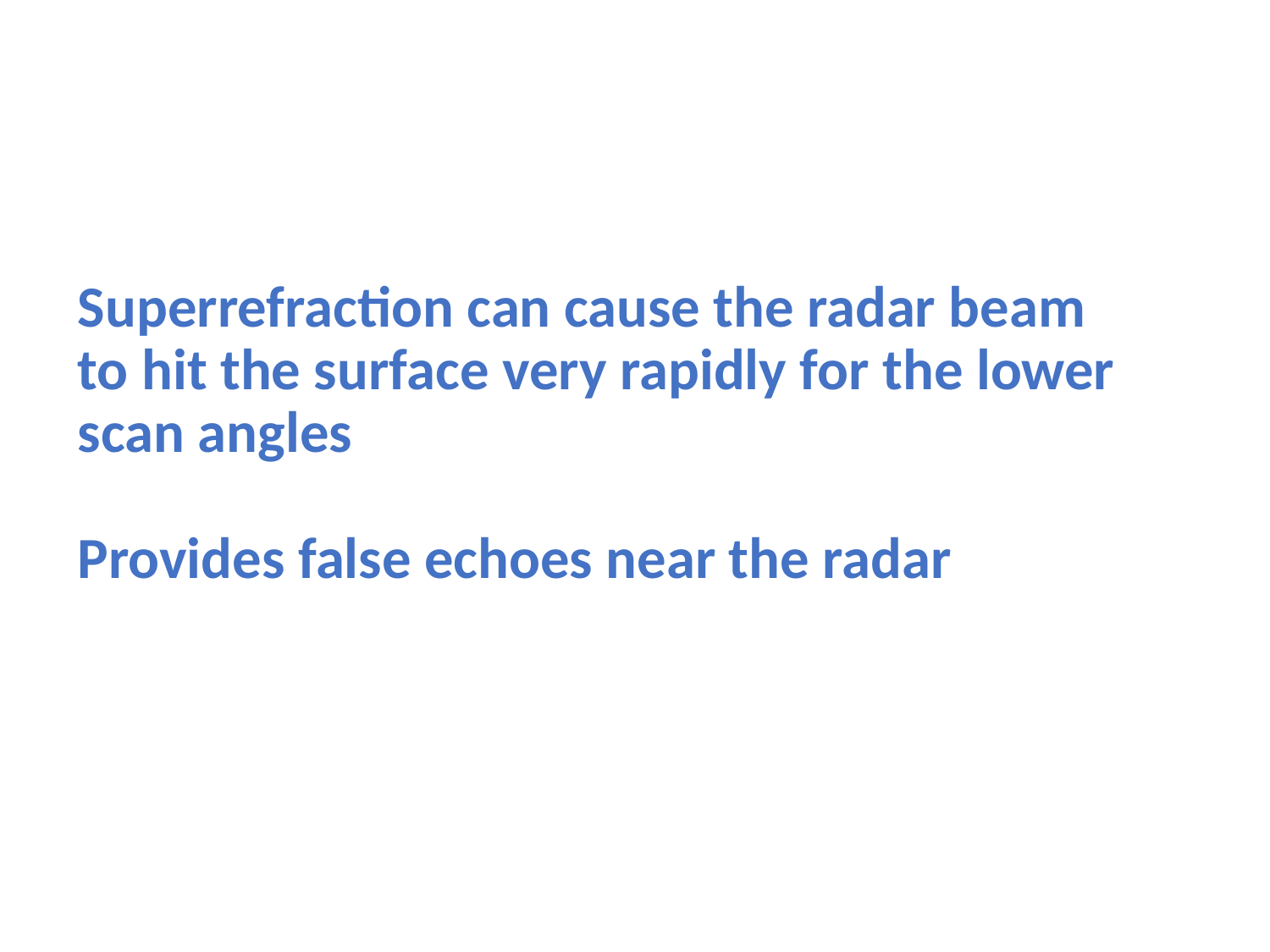

# Superrefraction can cause the radar beam to hit the surface very rapidly for the lower scan angles Provides false echoes near the radar